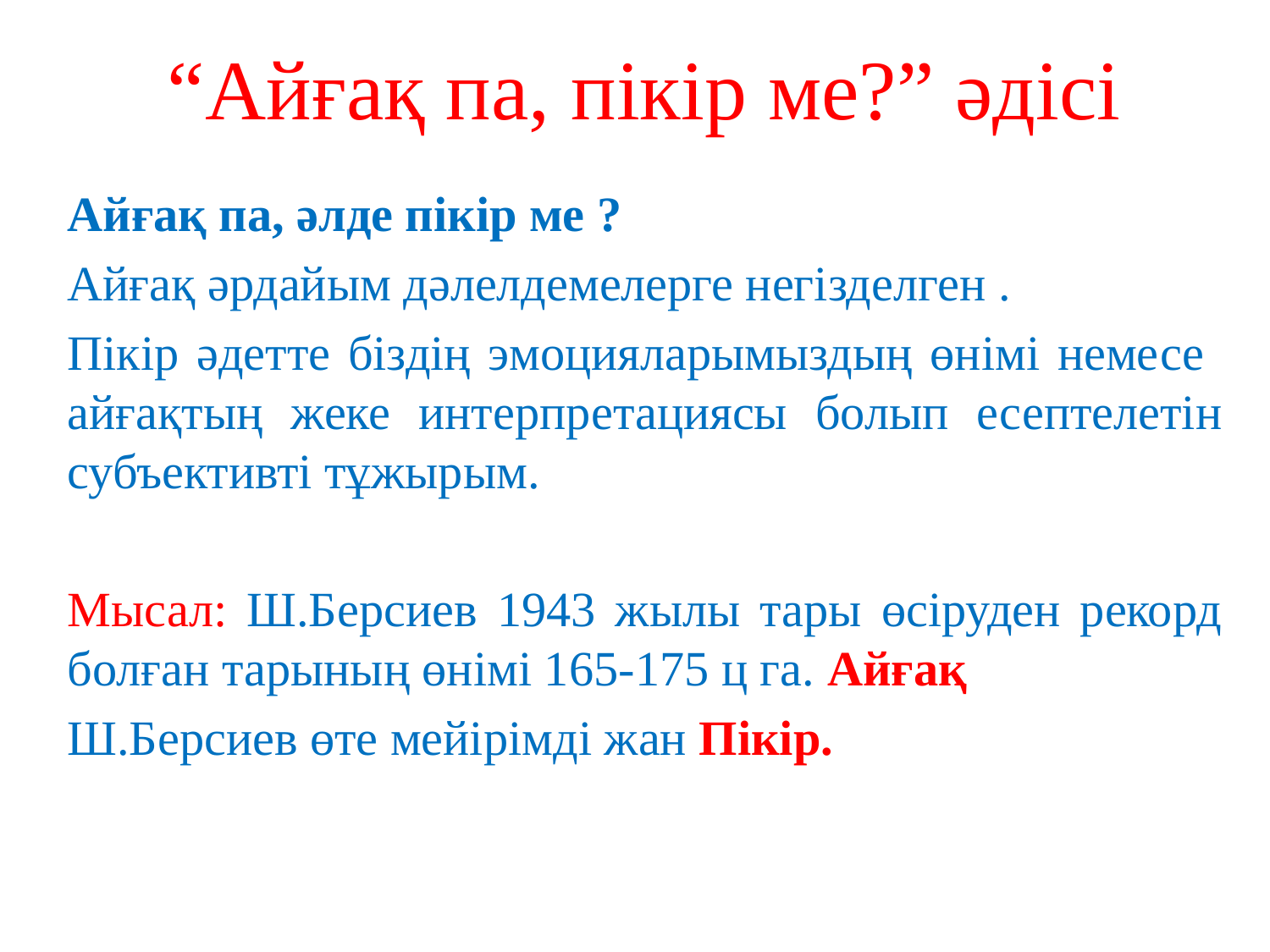

# “Айғақ па, пікір ме?” әдісі
Айғақ па, әлде пікір ме ?
Айғақ әрдайым дәлелдемелерге негізделген .
Пікір әдетте біздің эмоцияларымыздың өнімі немесе  айғақтың жеке интерпретациясы болып есептелетін субъективті тұжырым.

Мысал: Ш.Берсиев 1943 жылы тары өсіруден рекорд болған тарының өнімі 165-175 ц га. Айғақ
Ш.Берсиев өте мейірімді жан Пікір.